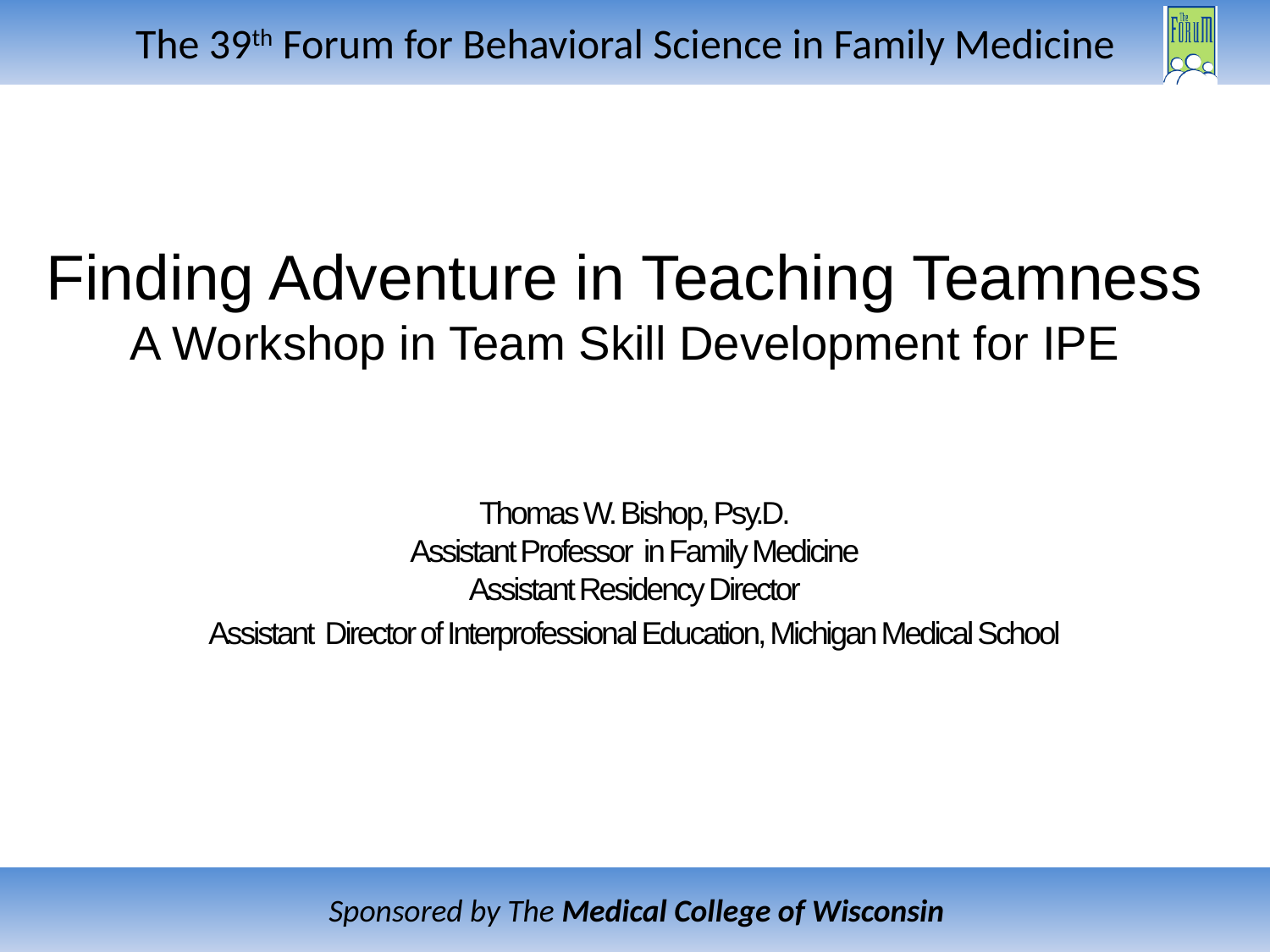

# Finding Adventure in Teaching Teamness A Workshop in Team Skill Development for IPE
Thomas W. Bishop, Psy.D.
Assistant Professor  in Family Medicine
Assistant Residency Director
Assistant  Director of Interprofessional Education, Michigan Medical School